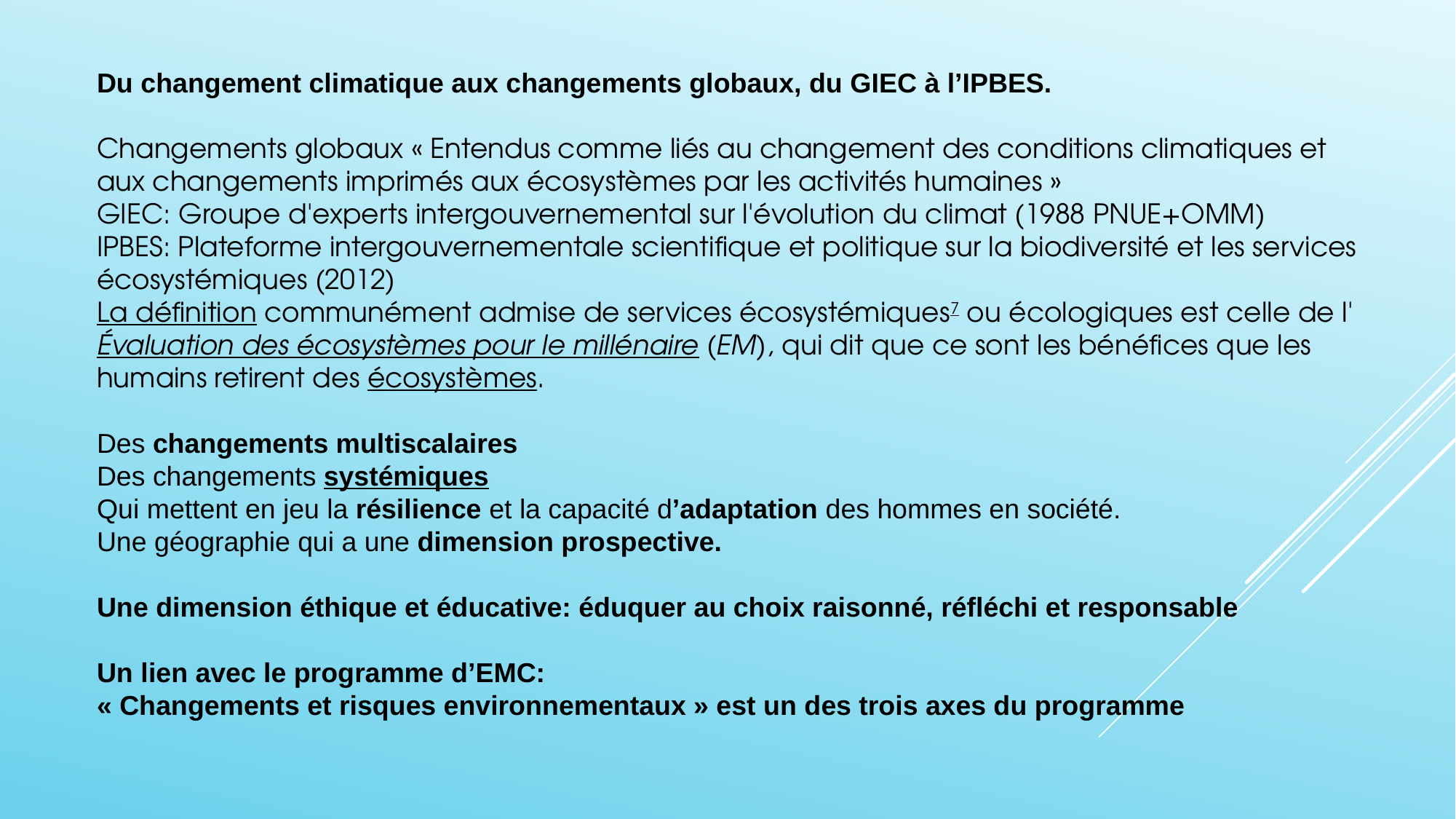

Du changement climatique aux changements globaux, du GIEC à l’IPBES.

Changements globaux « Entendus comme liés au changement des conditions climatiques et aux changements imprimés aux écosystèmes par les activités humaines »
GIEC: Groupe d'experts intergouvernemental sur l'évolution du climat (1988 PNUE+OMM)
IPBES: Plateforme intergouvernementale scientifique et politique sur la biodiversité et les services écosystémiques (2012)
La définition communément admise de services écosystémiques7 ou écologiques est celle de l'Évaluation des écosystèmes pour le millénaire (EM), qui dit que ce sont les bénéfices que les humains retirent des écosystèmes.

Des changements multiscalaires
Des changements systémiques
Qui mettent en jeu la résilience et la capacité d’adaptation des hommes en société.
Une géographie qui a une dimension prospective.

Une dimension éthique et éducative: éduquer au choix raisonné, réfléchi et responsable

Un lien avec le programme d’EMC:
« Changements et risques environnementaux » est un des trois axes du programme